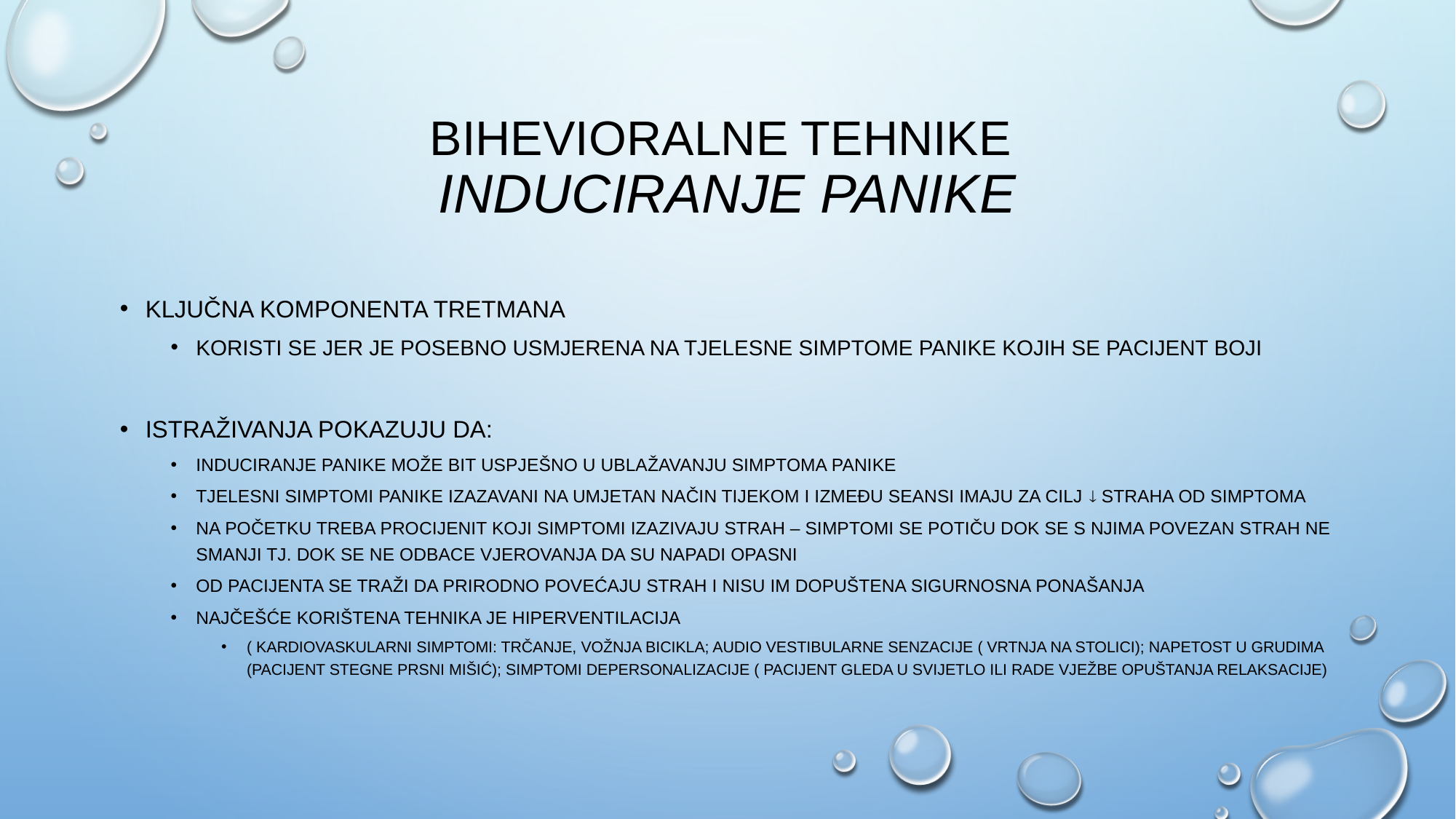

# Bihevioralne tehnike induciranje panike
Ključna komponenta tretmana
Koristi se jer je posebno usmjerena na tjelesne simptome panike kojih se pacijent boji

Istraživanja pokazuju da:
induciranje panike može bit uspješno u ublažavanju simptoma panike
Tjelesni simptomi panike IZAZAVANI na umjetan način tijekom i između seansi IMAJU ZA CILJ ↓ straha od simptoma
Na početku TREBA procijenit koji simptomi izazivaju strah – simptomi SE potiču dok se s njima povezan strah ne smanji TJ. dok se ne odbace vjerovanja da su napadi opasni
Od pacijenta se traži da prirodno povećaju strah i nisu im dopuštena sigurnosna ponašanja
Najčešće korištena tehnika je hiperventilacija
( kardiovaskularni simptomi: trčanje, vožnja bicikla; audio vestibularne senzacije ( vrtnja na stolici); napetost u grudima (pacijent stegne prsni mišić); simptomi depersonalizacije ( pacijent gleda u svijetlo ili rade vježbe opuštanja relaksacije)